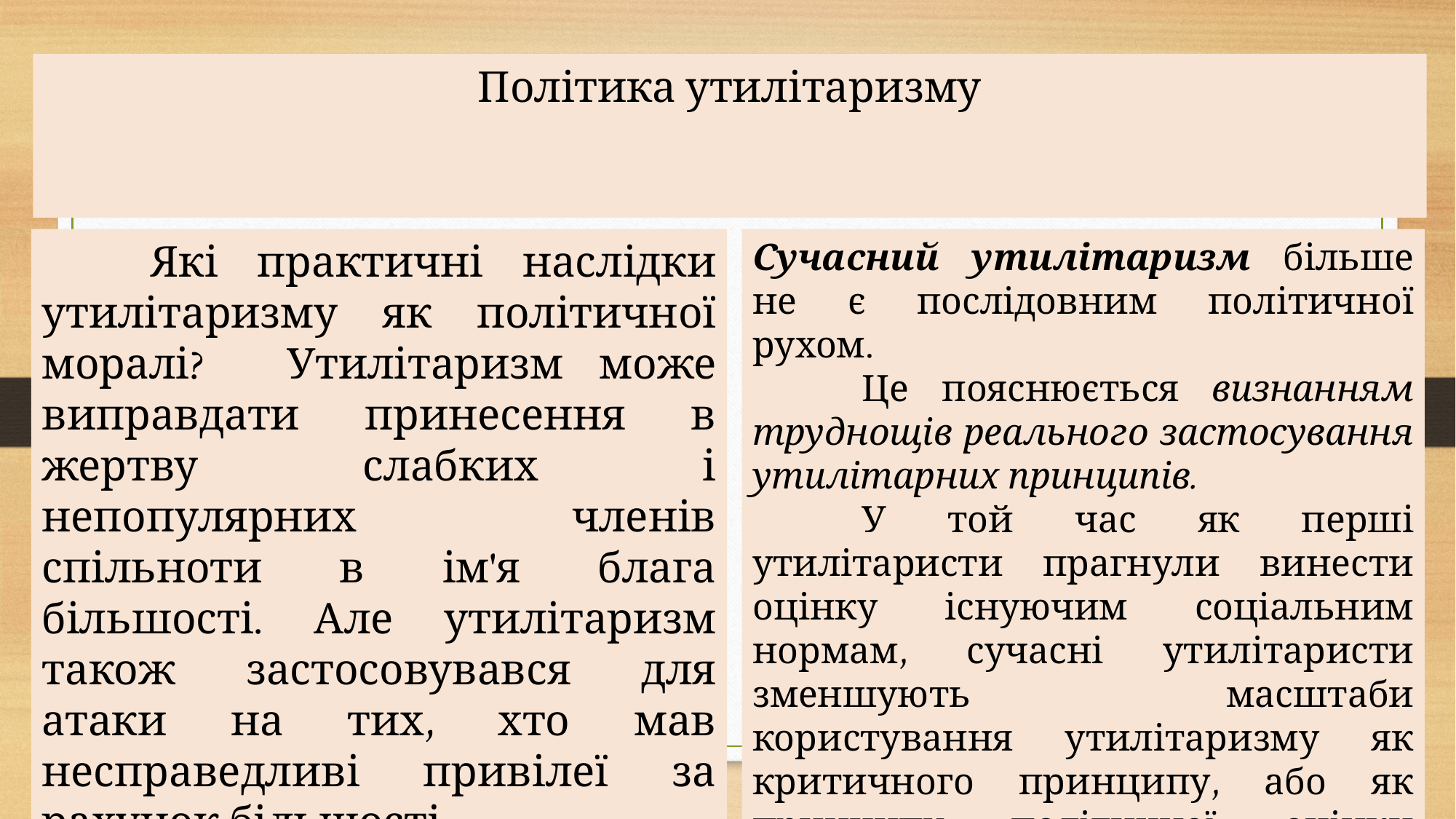

Політика утилітаризму

	Які практичні наслідки утилітаризму як політичної моралі? 	Утилітаризм може виправдати принесення в жертву слабких і непопулярних членів спільноти в ім'я блага більшості. Але утилітаризм також застосовувався для атаки на тих, хто мав несправедливі привілеї за рахунок більшості.

Сучасний утилітаризм більше не є послідовним політичної рухом.
	Це пояснюється визнанням труднощів реального застосування утилітарних принципів.
	У той час як перші утилітаристи прагнули винести оцінку існуючим соціальним нормам, сучасні утилітаристи зменшують масштаби користування утилітаризму як критичного принципу, або як принципу політичної оцінки взагалі.